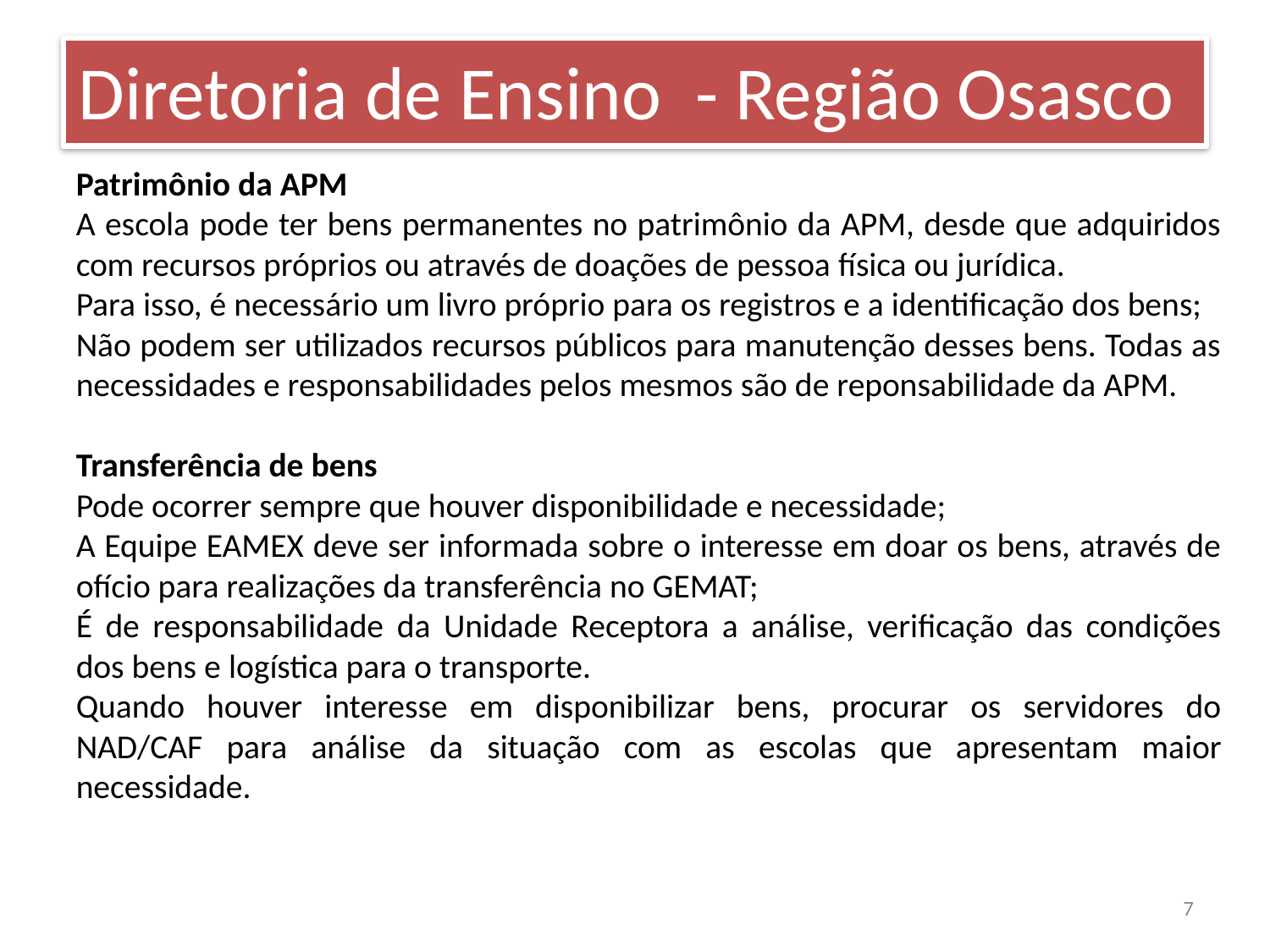

Diretoria de Ensino  - Região Osasco
Patrimônio da APM
A escola pode ter bens permanentes no patrimônio da APM, desde que adquiridos com recursos próprios ou através de doações de pessoa física ou jurídica.
Para isso, é necessário um livro próprio para os registros e a identificação dos bens;
Não podem ser utilizados recursos públicos para manutenção desses bens. Todas as necessidades e responsabilidades pelos mesmos são de reponsabilidade da APM.

Transferência de bens
Pode ocorrer sempre que houver disponibilidade e necessidade;
A Equipe EAMEX deve ser informada sobre o interesse em doar os bens, através de ofício para realizações da transferência no GEMAT;
É de responsabilidade da Unidade Receptora a análise, verificação das condições dos bens e logística para o transporte.
Quando houver interesse em disponibilizar bens, procurar os servidores do NAD/CAF para análise da situação com as escolas que apresentam maior necessidade.

7